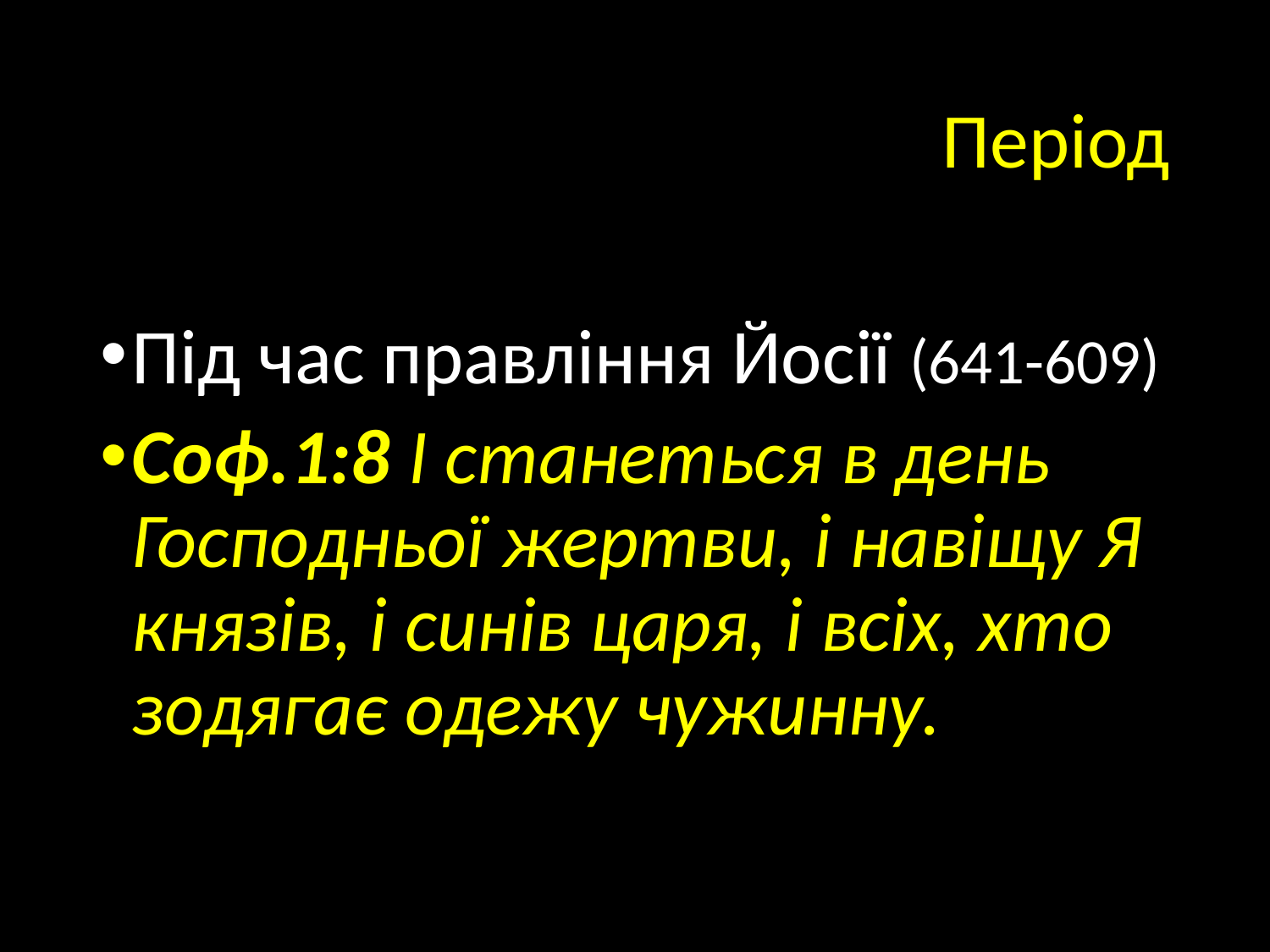

# Період
Під час правління Йосії (641-609)
Соф.1:8 І станеться в день Господньої жертви, і навіщу Я князів, і синів царя, і всіх, хто зодягає одежу чужинну.